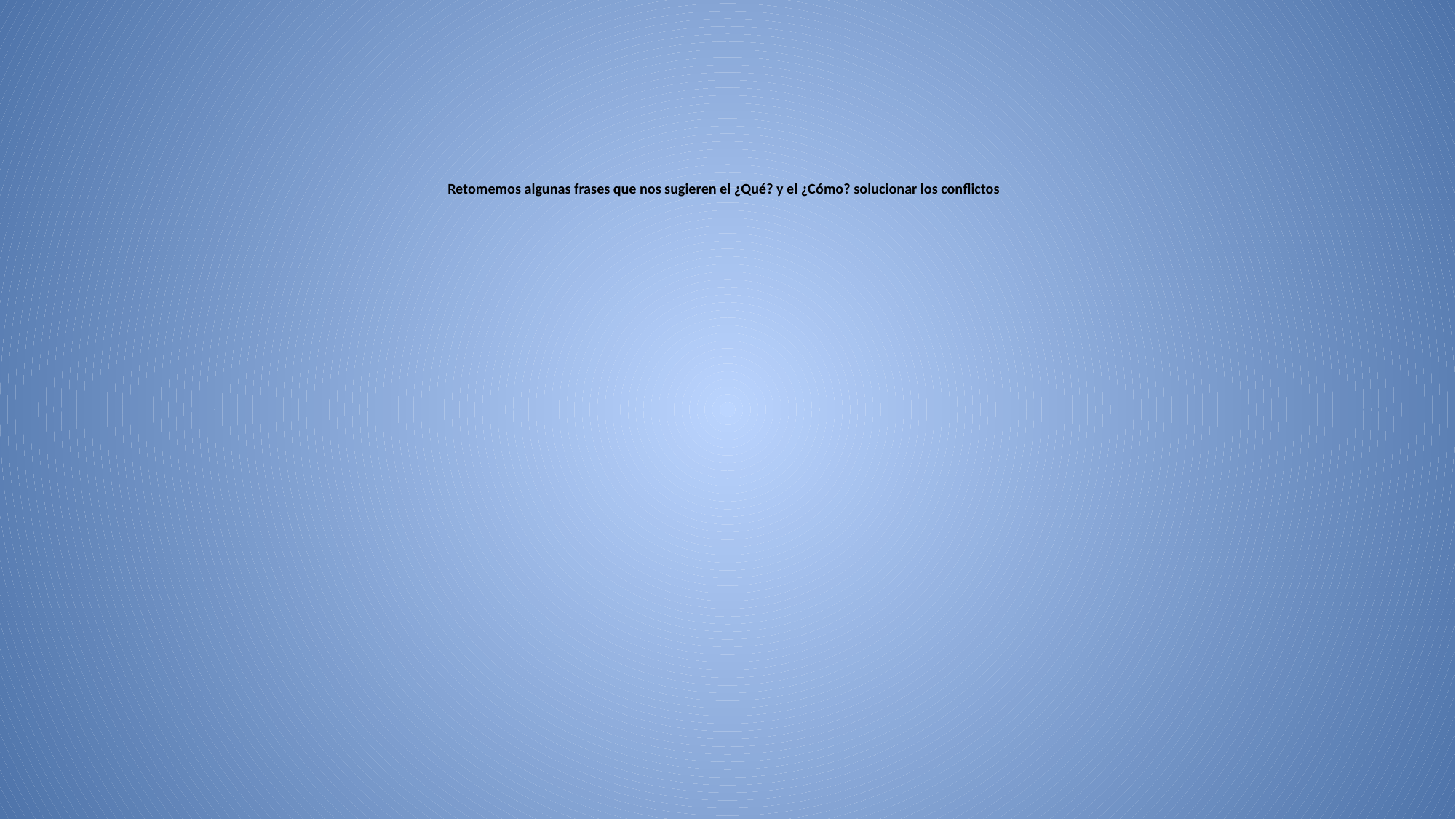

# Retomemos algunas frases que nos sugieren el ¿Qué? y el ¿Cómo? solucionar los conflictos